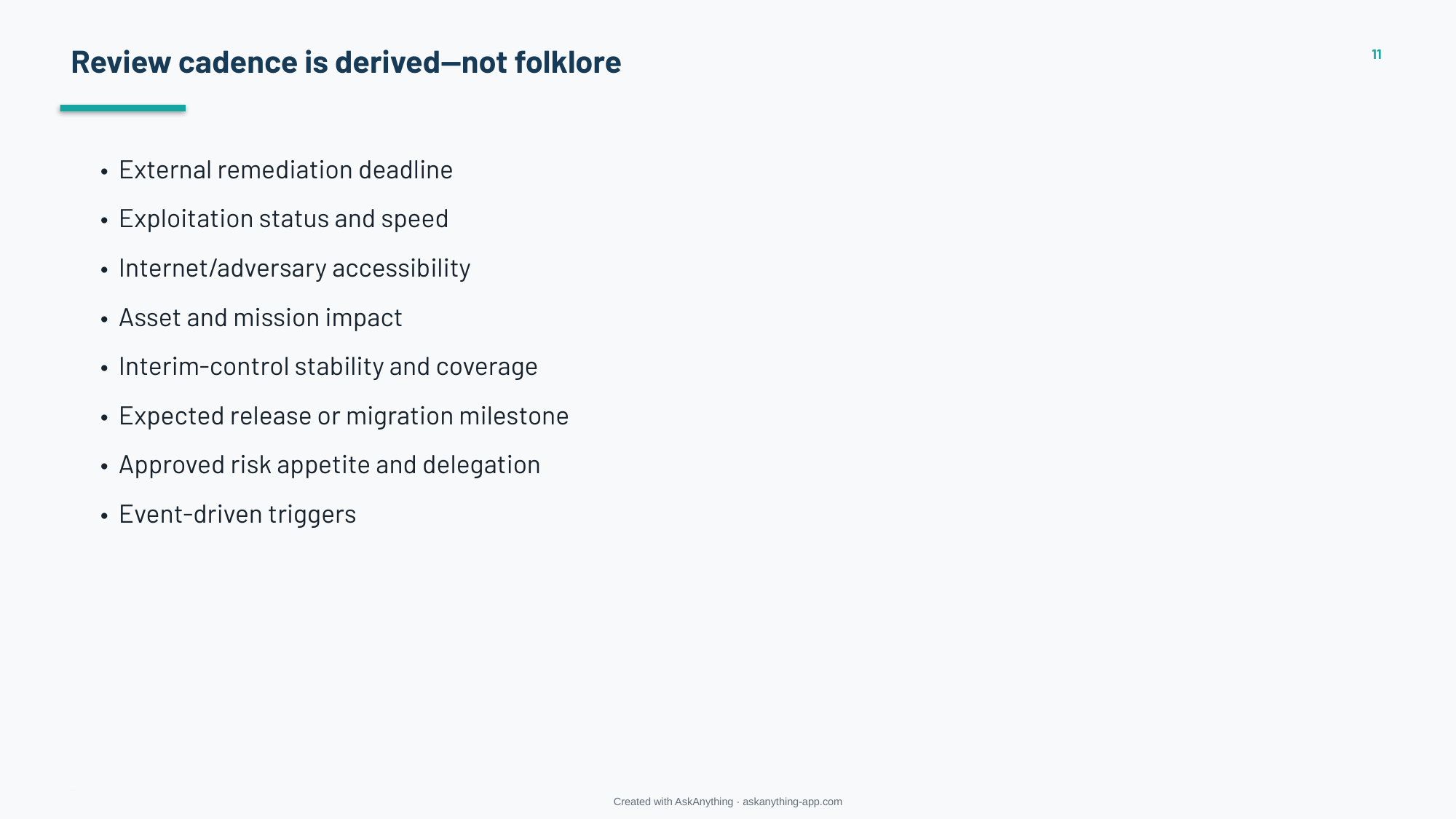

Review cadence is derived—not folklore
11

•  External remediation deadline
•  Exploitation status and speed
•  Internet/adversary accessibility
•  Asset and mission impact
•  Interim-control stability and coverage
•  Expected release or migration milestone
•  Approved risk appetite and delegation
•  Event-driven triggers
Managing “Unfixable” CVEs  •  approved evidence
Created with AskAnything · askanything-app.com